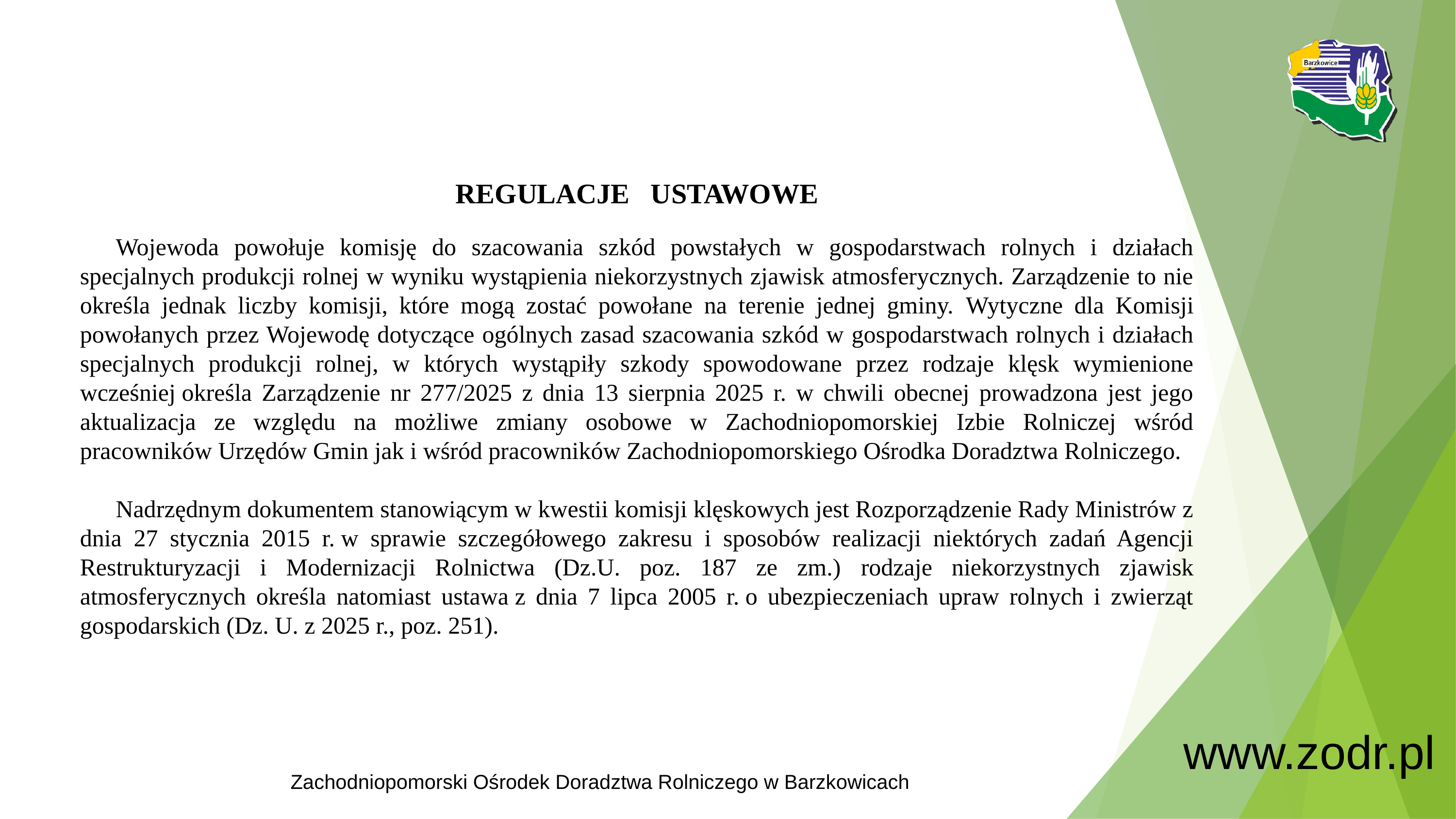

REGULACJE   USTAWOWE

Wojewoda powołuje komisję do szacowania szkód powstałych w gospodarstwach rolnych i działach specjalnych produkcji rolnej w wyniku wystąpienia niekorzystnych zjawisk atmosferycznych. Zarządzenie to nie określa jednak liczby komisji, które mogą zostać powołane na terenie jednej gminy. Wytyczne dla Komisji powołanych przez Wojewodę dotyczące ogólnych zasad szacowania szkód w gospodarstwach rolnych i działach specjalnych produkcji rolnej, w których wystąpiły szkody spowodowane przez rodzaje klęsk wymienione wcześniej określa Zarządzenie nr 277/2025 z dnia 13 sierpnia 2025 r. w chwili obecnej prowadzona jest jego aktualizacja ze względu na możliwe zmiany osobowe w Zachodniopomorskiej Izbie Rolniczej wśród pracowników Urzędów Gmin jak i wśród pracowników Zachodniopomorskiego Ośrodka Doradztwa Rolniczego.

Nadrzędnym dokumentem stanowiącym w kwestii komisji klęskowych jest Rozporządzenie Rady Ministrów z dnia 27 stycznia 2015 r. w sprawie szczegółowego zakresu i sposobów realizacji niektórych zadań Agencji Restrukturyzacji i Modernizacji Rolnictwa (Dz.U. poz. 187 ze zm.) rodzaje niekorzystnych zjawisk atmosferycznych określa natomiast ustawa z dnia 7 lipca 2005 r. o ubezpieczeniach upraw rolnych i zwierząt gospodarskich (Dz. U. z 2025 r., poz. 251).

www.zodr.pl
Zachodniopomorski Ośrodek Doradztwa Rolniczego w Barzkowicach